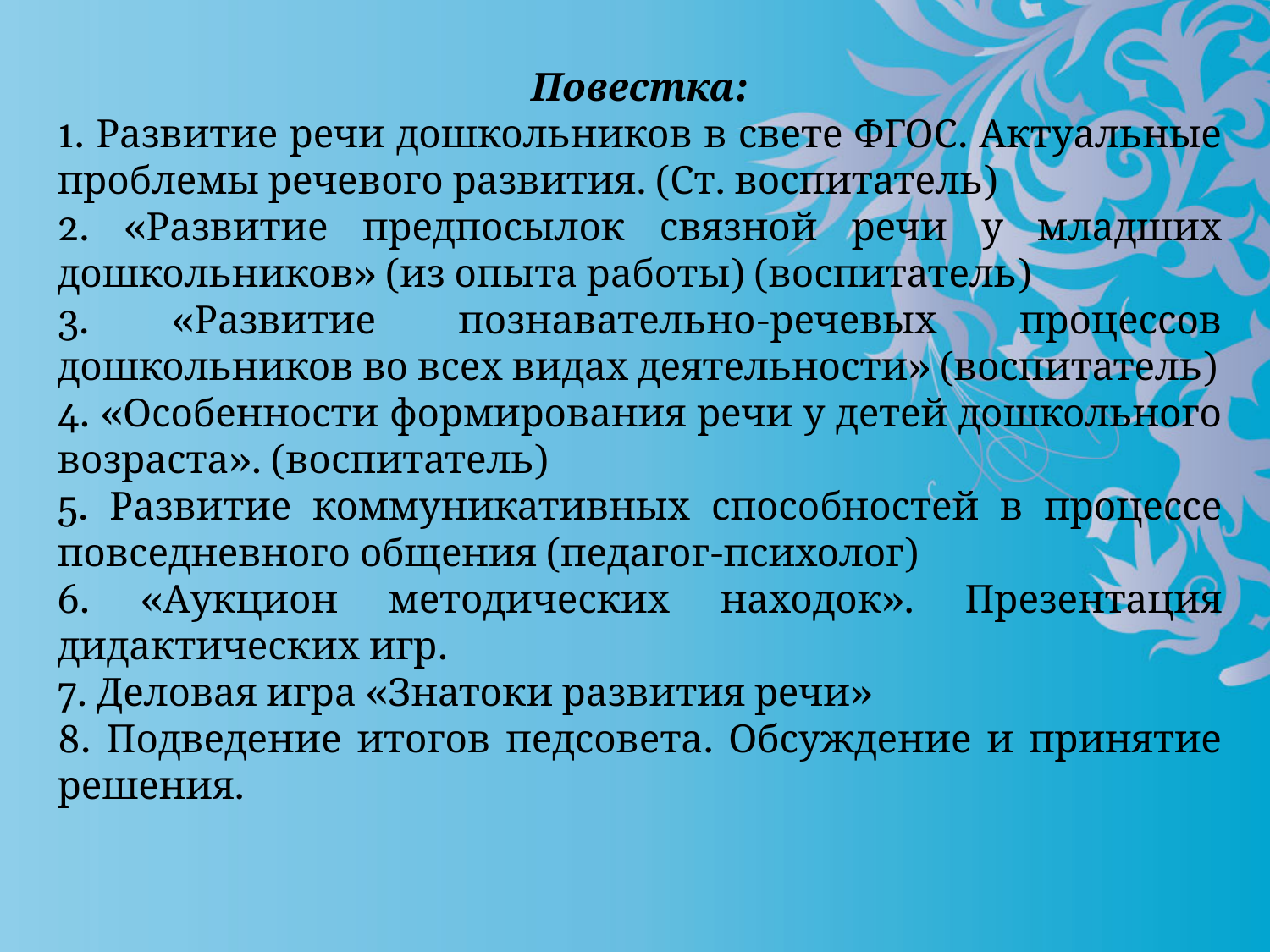

Повестка:
1. Развитие речи дошкольников в свете ФГОС. Актуальные проблемы речевого развития. (Ст. воспитатель)
2. «Развитие предпосылок связной речи у младших дошкольников» (из опыта работы) (воспитатель)
3. «Развитие познавательно-речевых процессов дошкольников во всех видах деятельности» (воспитатель)
4. «Особенности формирования речи у детей дошкольного возраста». (воспитатель)
5. Развитие коммуникативных способностей в процессе повседневного общения (педагог-психолог)
6. «Аукцион методических находок». Презентация дидактических игр.
7. Деловая игра «Знатоки развития речи»
8. Подведение итогов педсовета. Обсуждение и принятие решения.